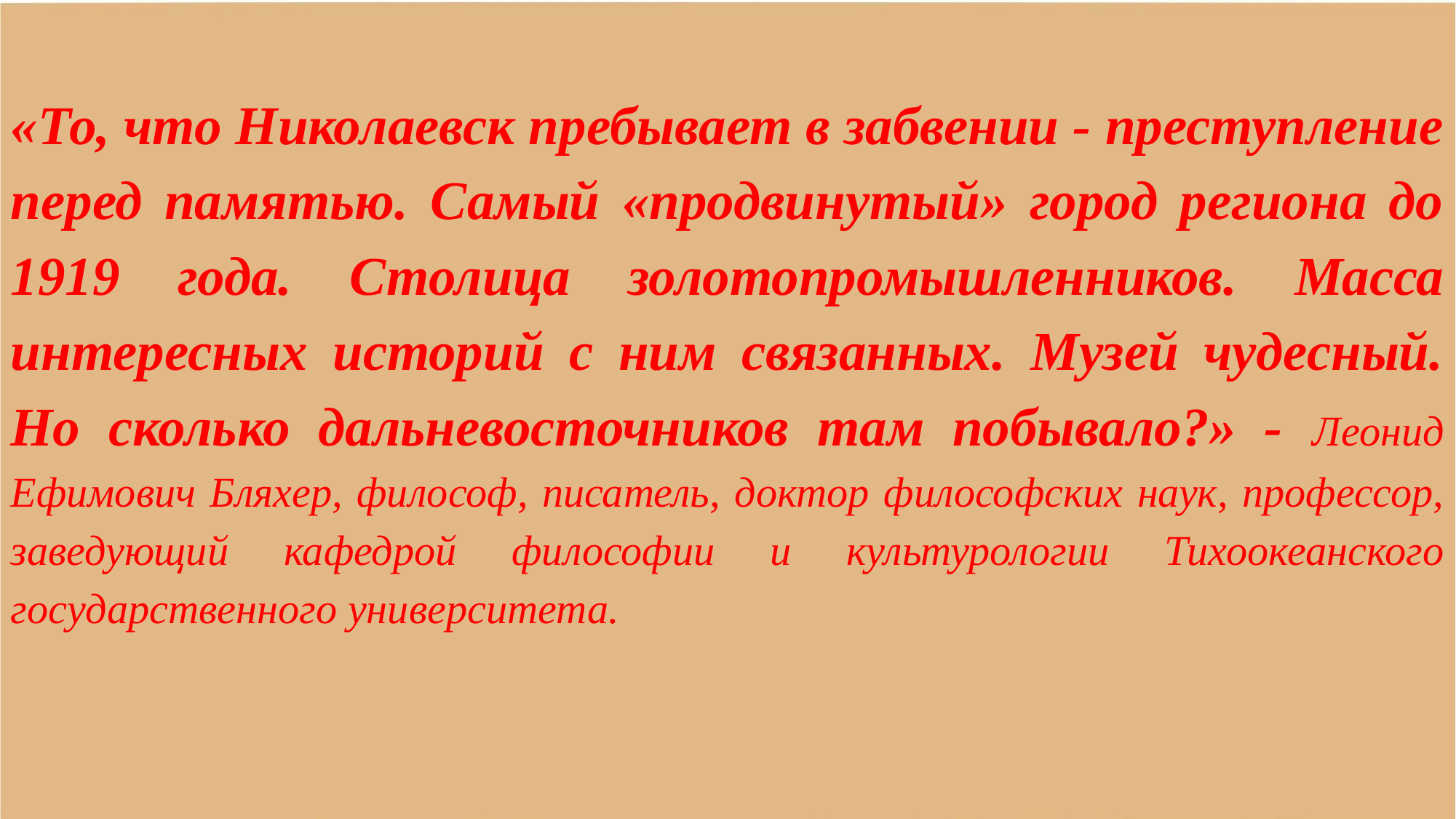

«То, что Николаевск пребывает в забвении - преступление перед памятью. Самый «продвинутый» город региона до 1919 года. Столица золотопромышленников. Масса интересных историй с ним связанных. Музей чудесный. Но сколько дальневосточников там побывало?» - Леонид Ефимович Бляхер, философ, писатель, доктор философских наук, профессор, заведующий кафедрой философии и культурологии Тихоокеанского государственного университета.